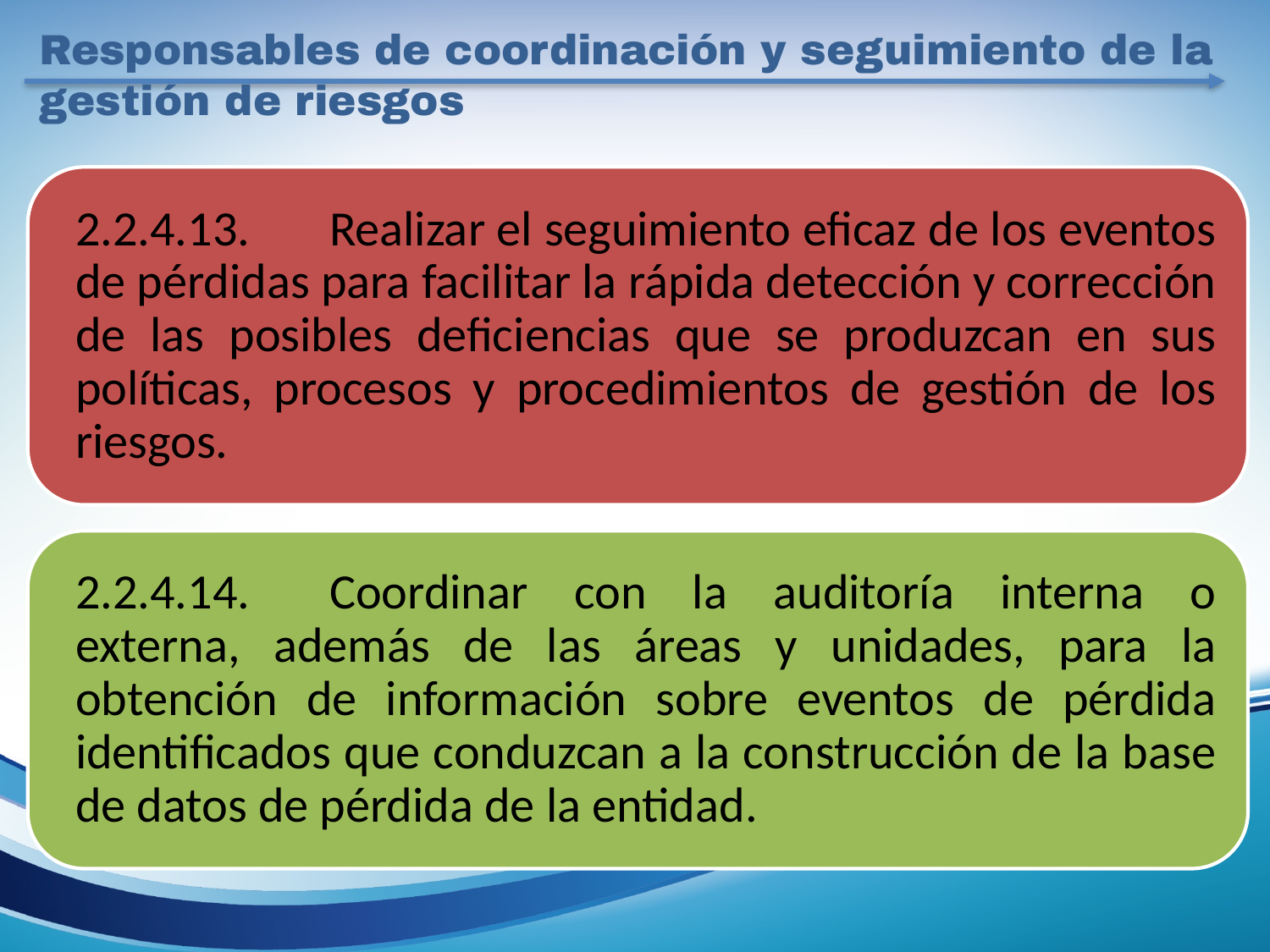

Responsables de coordinación y seguimiento de la gestión de riesgos
2.2.4.13.	Realizar el seguimiento eficaz de los eventos de pérdidas para facilitar la rápida detección y corrección de las posibles deficiencias que se produzcan en sus políticas, procesos y procedimientos de gestión de los riesgos.
2.2.4.14.	Coordinar con la auditoría interna o externa, además de las áreas y unidades, para la obtención de información sobre eventos de pérdida identificados que conduzcan a la construcción de la base de datos de pérdida de la entidad.